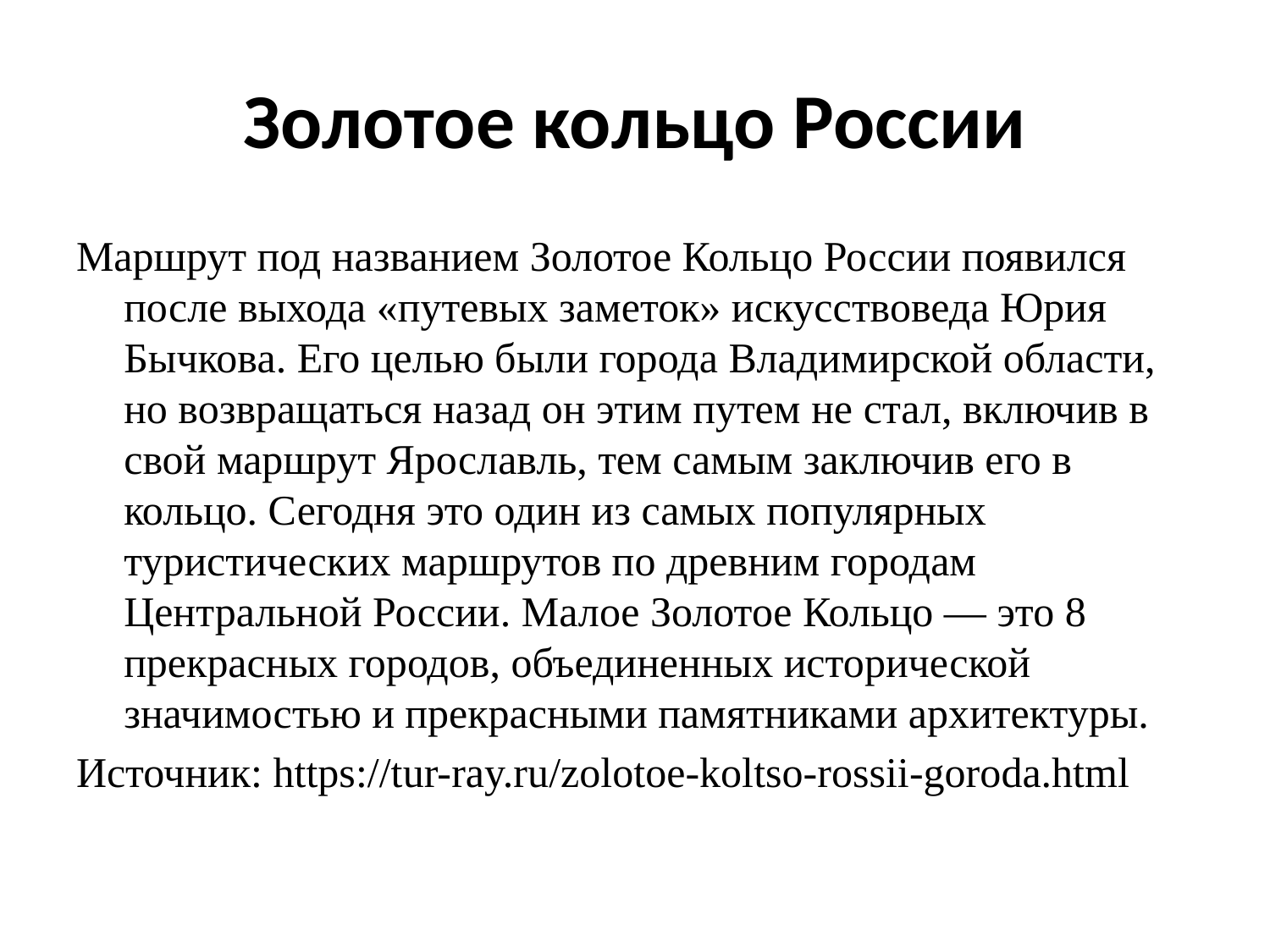

# Золотое кольцо России
Маршрут под названием Золотое Кольцо России появился после выхода «путевых заметок» искусствоведа Юрия Бычкова. Его целью были города Владимирской области, но возвращаться назад он этим путем не стал, включив в свой маршрут Ярославль, тем самым заключив его в кольцо. Сегодня это один из самых популярных туристических маршрутов по древним городам Центральной России. Малое Золотое Кольцо — это 8 прекрасных городов, объединенных исторической значимостью и прекрасными памятниками архитектуры.
Источник: https://tur-ray.ru/zolotoe-koltso-rossii-goroda.html